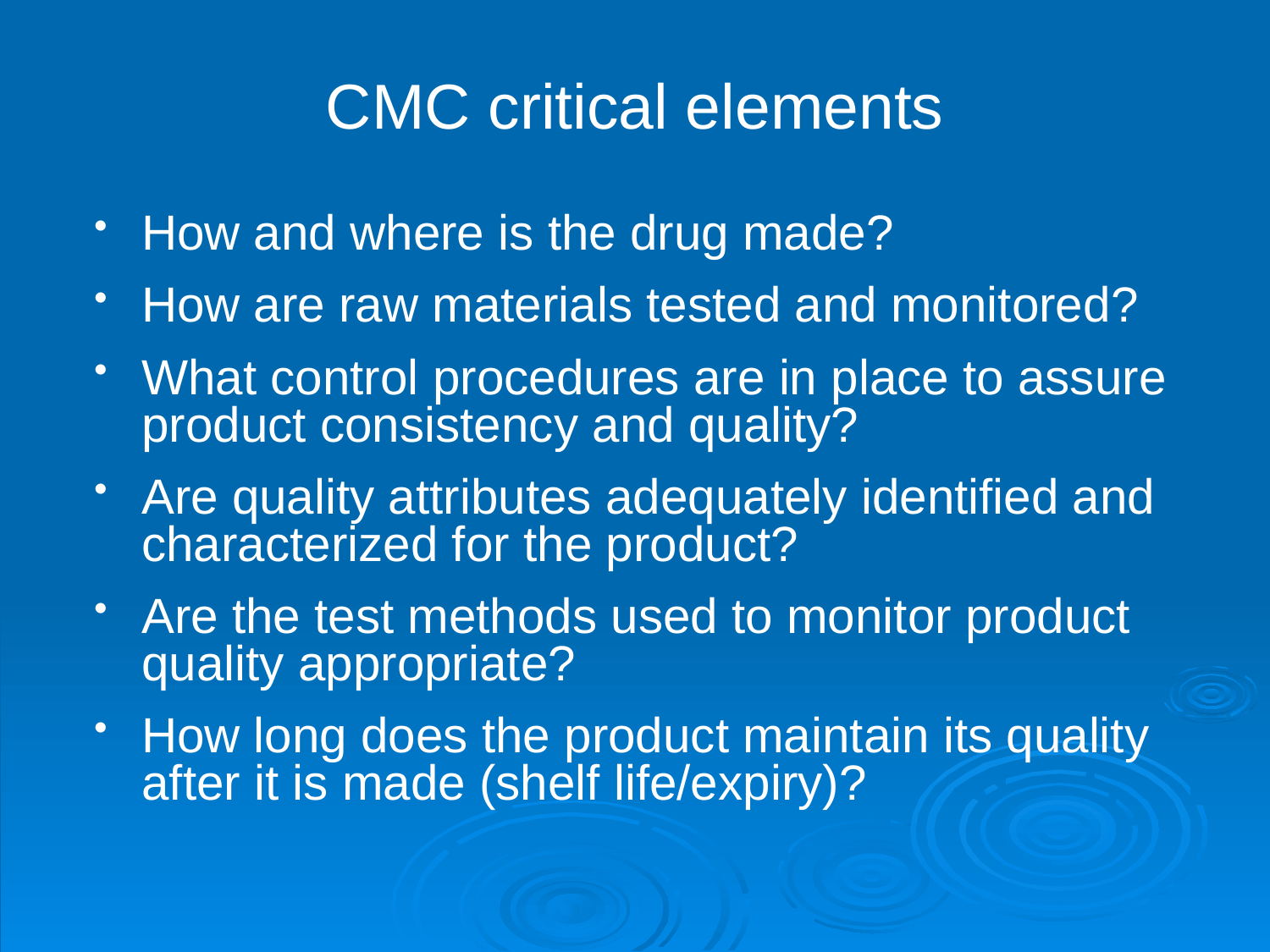

# CMC critical elements
How and where is the drug made?
How are raw materials tested and monitored?
What control procedures are in place to assure product consistency and quality?
Are quality attributes adequately identified and characterized for the product?
Are the test methods used to monitor product quality appropriate?
How long does the product maintain its quality after it is made (shelf life/expiry)?